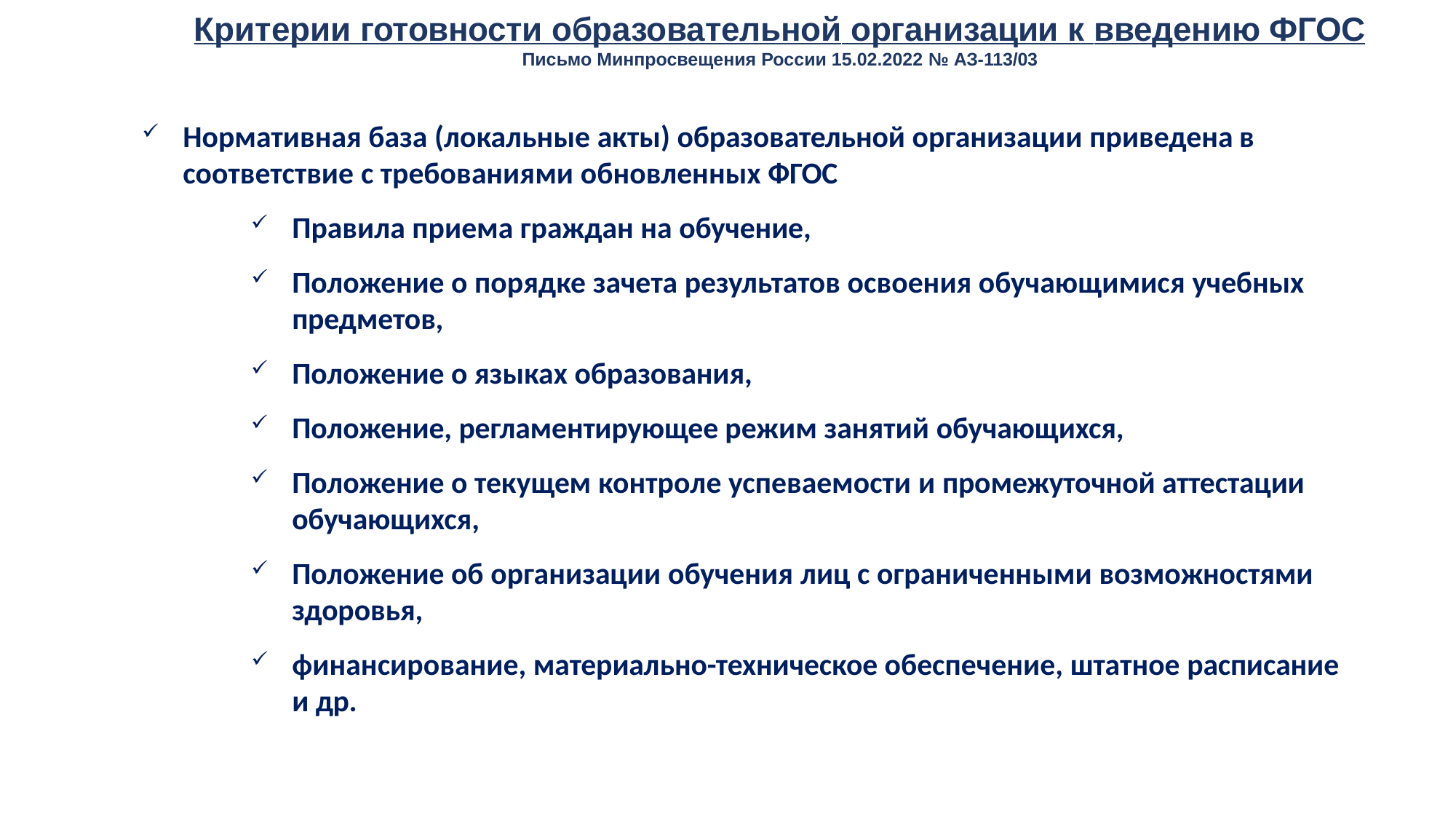

# Критерии готовности образовательной организации к введению ФГОС
Письмо Минпросвещения России 15.02.2022 № АЗ-113/03
Нормативная база (локальные акты) образовательной организации приведена в
соответствие с требованиями обновленных ФГОС
Правила приема граждан на обучение,
Положение о порядке зачета результатов освоения обучающимися учебных предметов,
Положение о языках образования,
Положение, регламентирующее режим занятий обучающихся,
Положение о текущем контроле успеваемости и промежуточной аттестации
обучающихся,
Положение об организации обучения лиц с ограниченными возможностями здоровья,
финансирование, материально-техническое обеспечение, штатное расписание и др.